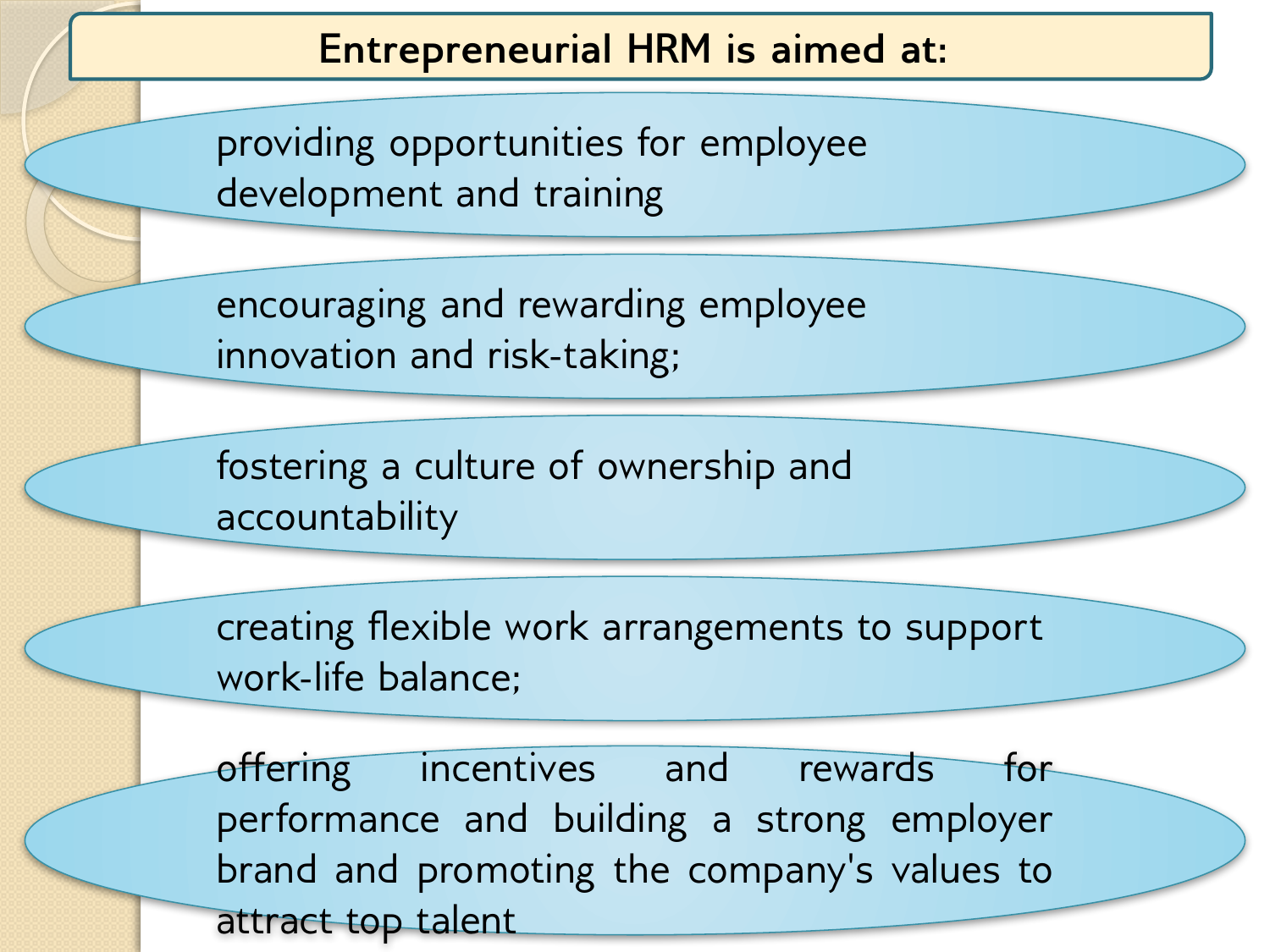

Entrepreneurial HRM is aimed at:

providing opportunities for employee development and training
encouraging and rewarding employee innovation and risk-taking;
fostering a culture of ownership and accountability
creating flexible work arrangements to support work-life balance;
offering incentives and rewards for performance and building a strong employer brand and promoting the company's values to attract top talent
5